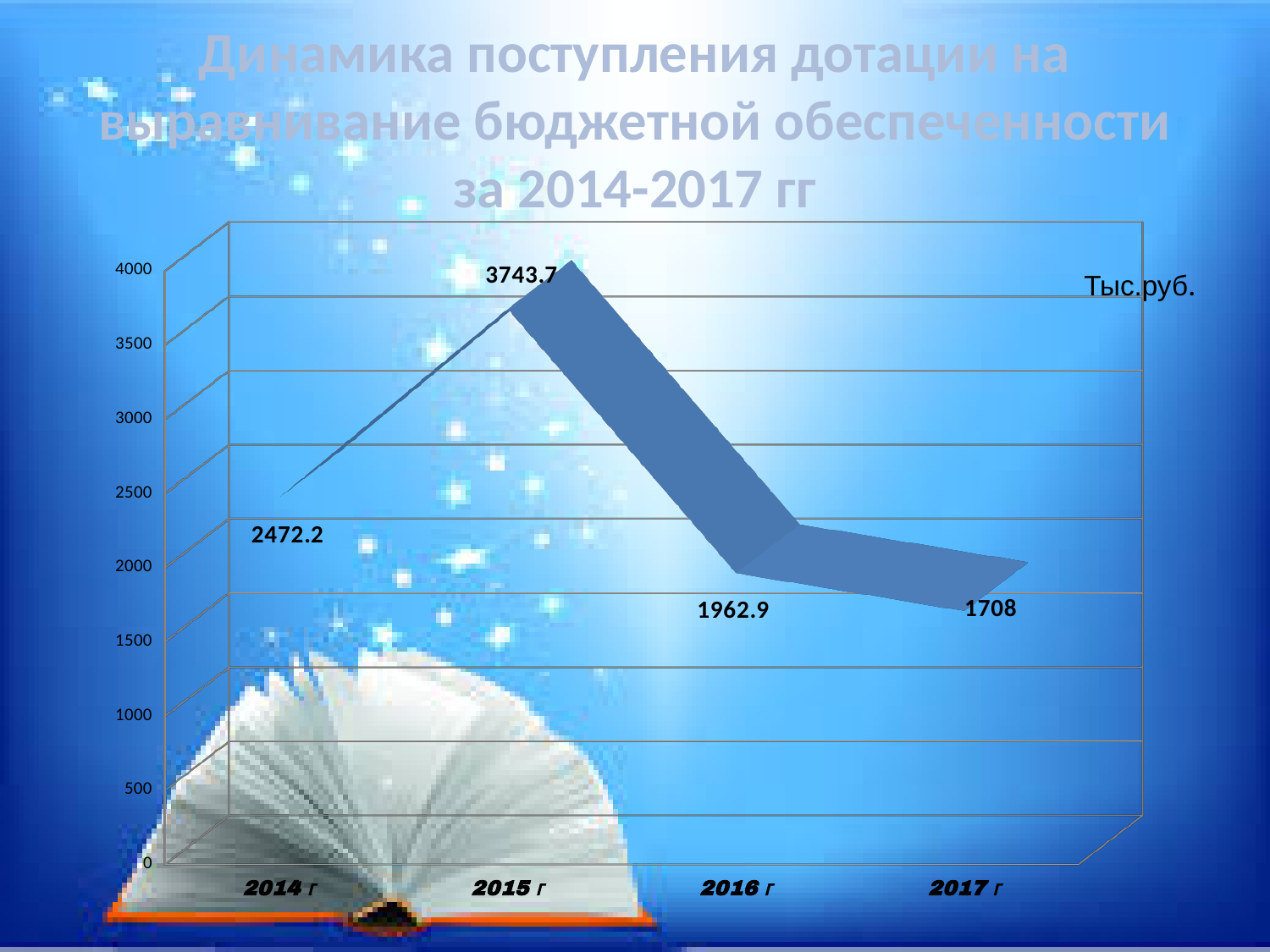

# Динамика поступления дотации на выравнивание бюджетной обеспеченности за 2014-2017 гг

[unsupported chart]

Тыс.руб.